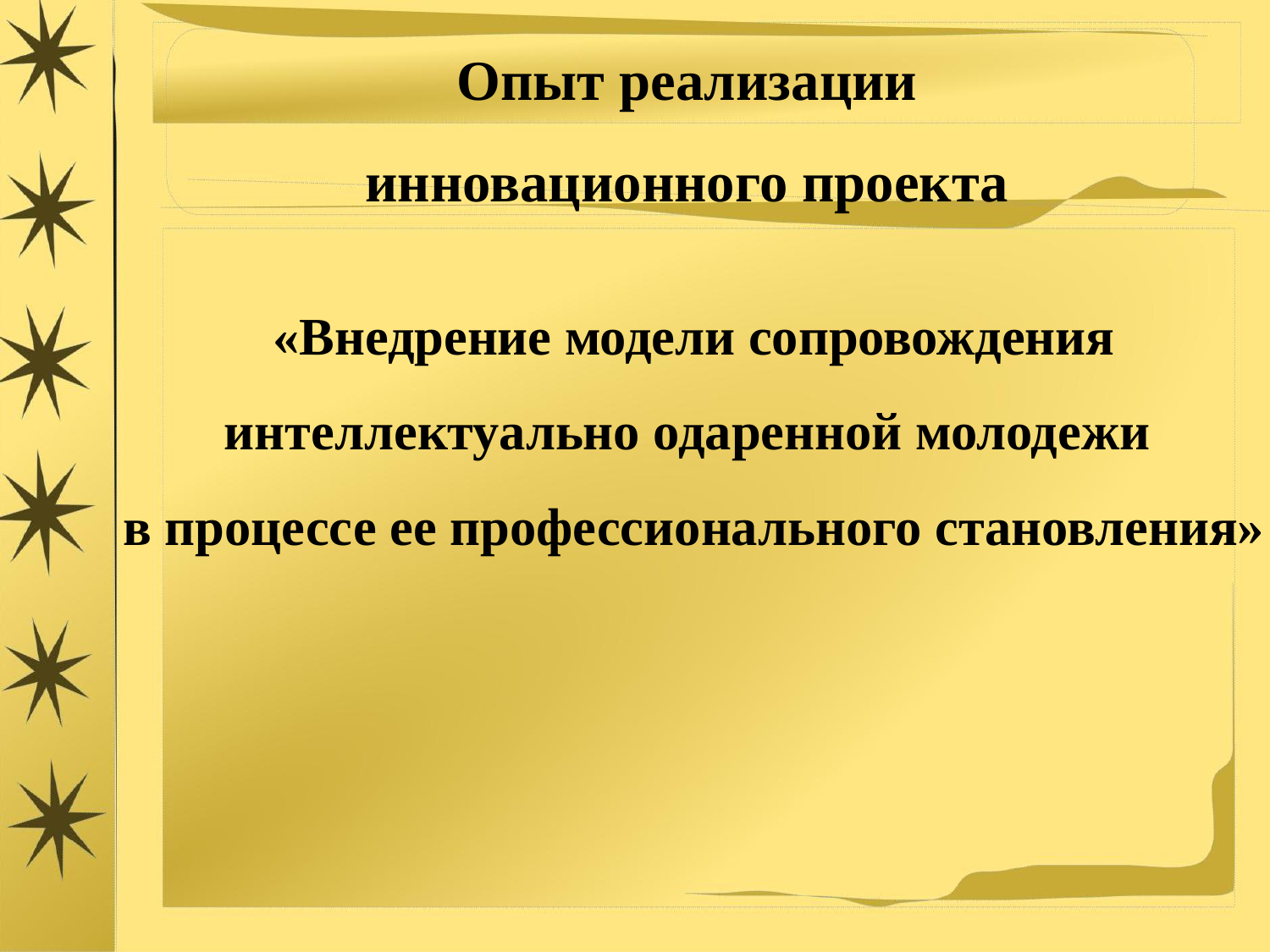

# Опыт реализации инновационного проекта «Внедрение модели сопровождения интеллектуально одаренной молодежи в процессе ее профессионального становления»